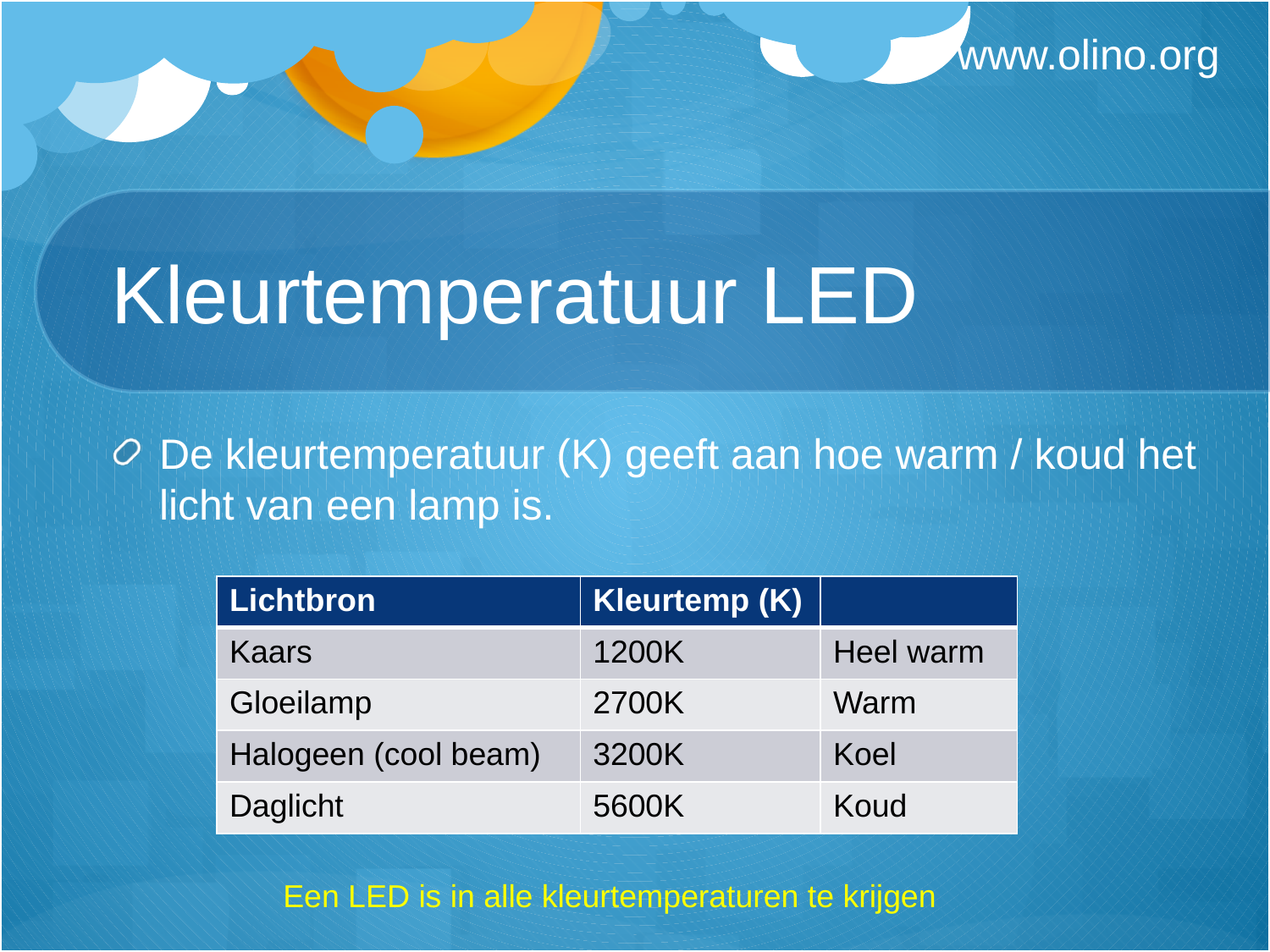

# Kleurtemperatuur LED
De kleurtemperatuur (K) geeft aan hoe warm / koud het licht van een lamp is.
| Lichtbron | Kleurtemp (K) |  |
| --- | --- | --- |
| Kaars | 1200K | Heel warm |
| Gloeilamp | 2700K | Warm |
| Halogeen (cool beam) | 3200K | Koel |
| Daglicht | 5600K | Koud |
Een LED is in alle kleurtemperaturen te krijgen